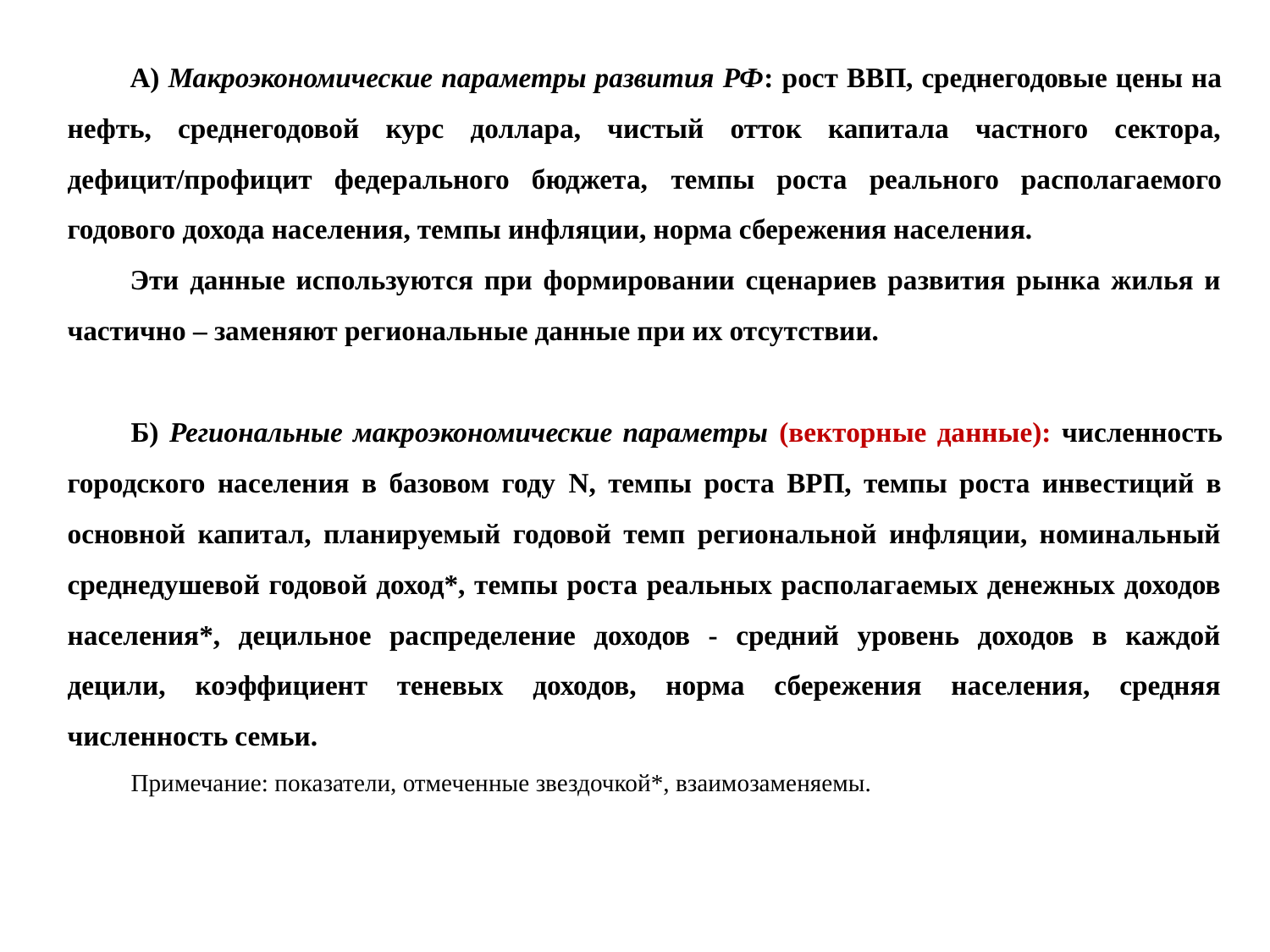

А) Макроэкономические параметры развития РФ: рост ВВП, среднегодовые цены на нефть, среднегодовой курс доллара, чистый отток капитала частного сектора, дефицит/профицит федерального бюджета, темпы роста реального располагаемого годового дохода населения, темпы инфляции, норма сбережения населения.
Эти данные используются при формировании сценариев развития рынка жилья и частично – заменяют региональные данные при их отсутствии.

Б) Региональные макроэкономические параметры (векторные данные): численность городского населения в базовом году N, темпы роста ВРП, темпы роста инвестиций в основной капитал, планируемый годовой темп региональной инфляции, номинальный среднедушевой годовой доход*, темпы роста реальных располагаемых денежных доходов населения*, децильное распределение доходов - средний уровень доходов в каждой децили, коэффициент теневых доходов, норма сбережения населения, средняя численность семьи.
Примечание: показатели, отмеченные звездочкой*, взаимозаменяемы.